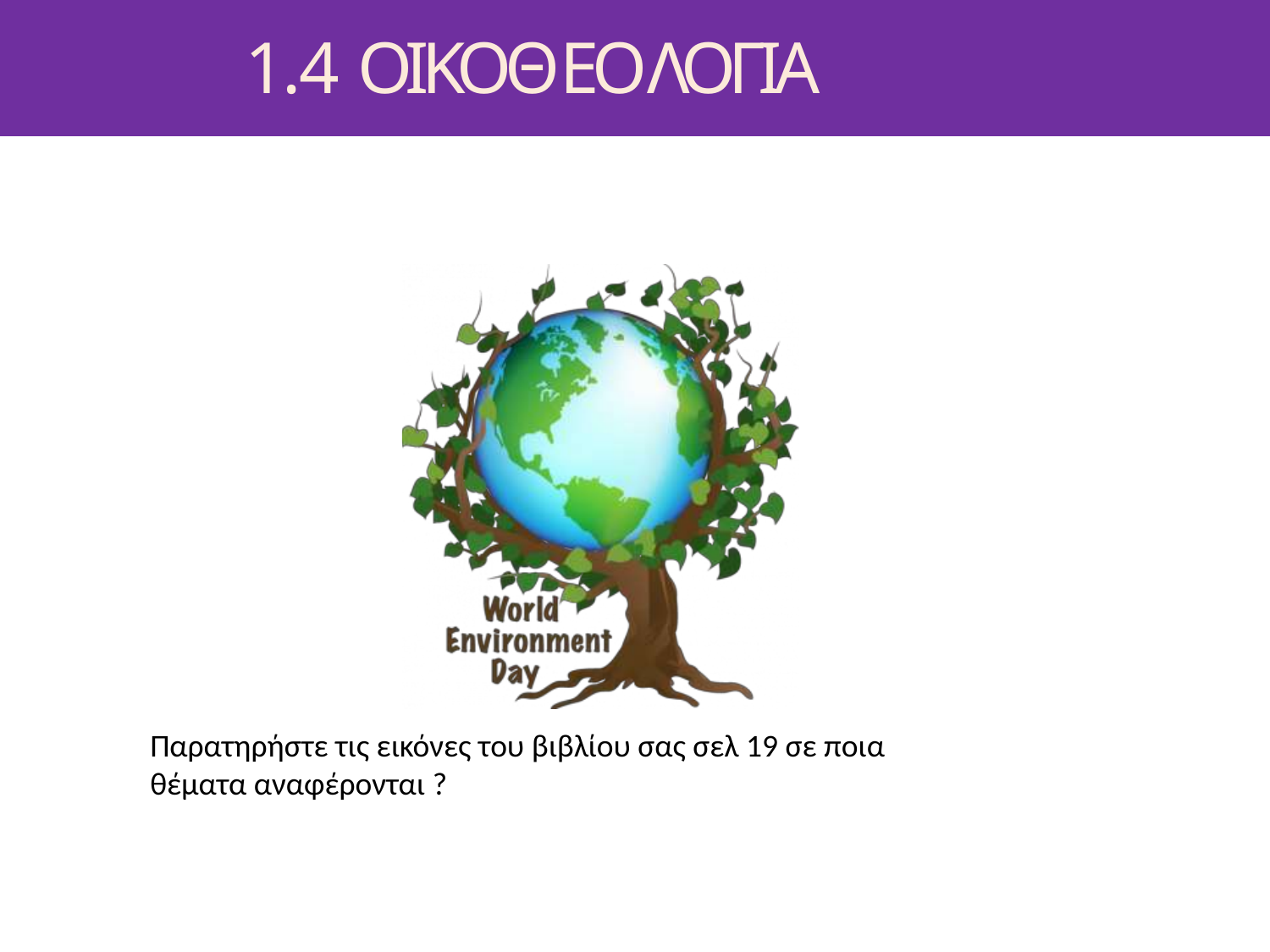

1.4 ΟΙΚΟΘEOΛΟΓΙΑ

Παρατηρήστε τις εικόνες του βιβλίου σας σελ 19 σε ποια θέματα αναφέρονται ?